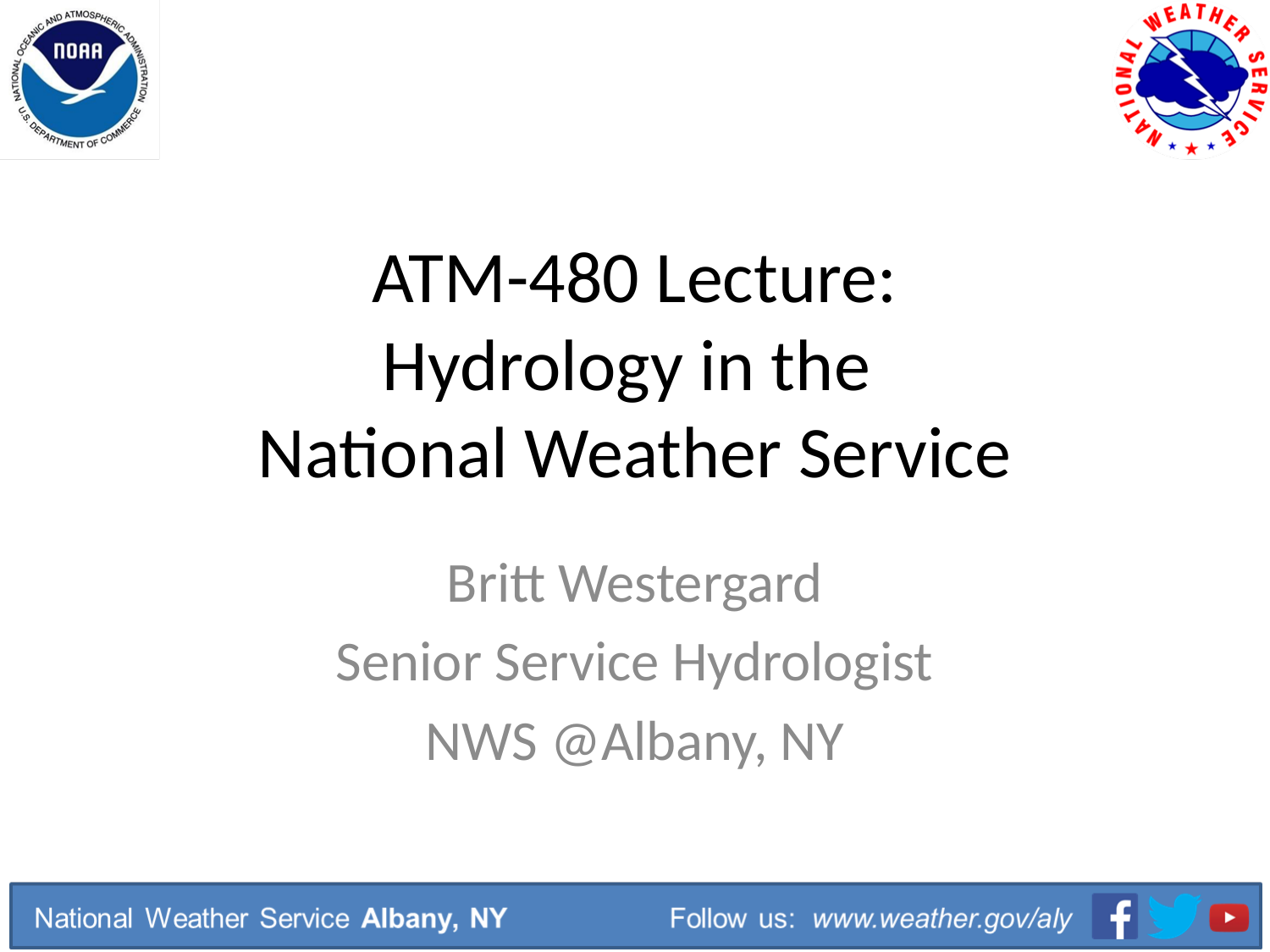

# ATM-480 Lecture: Hydrology in the National Weather Service
Britt Westergard
Senior Service Hydrologist
NWS @Albany, NY